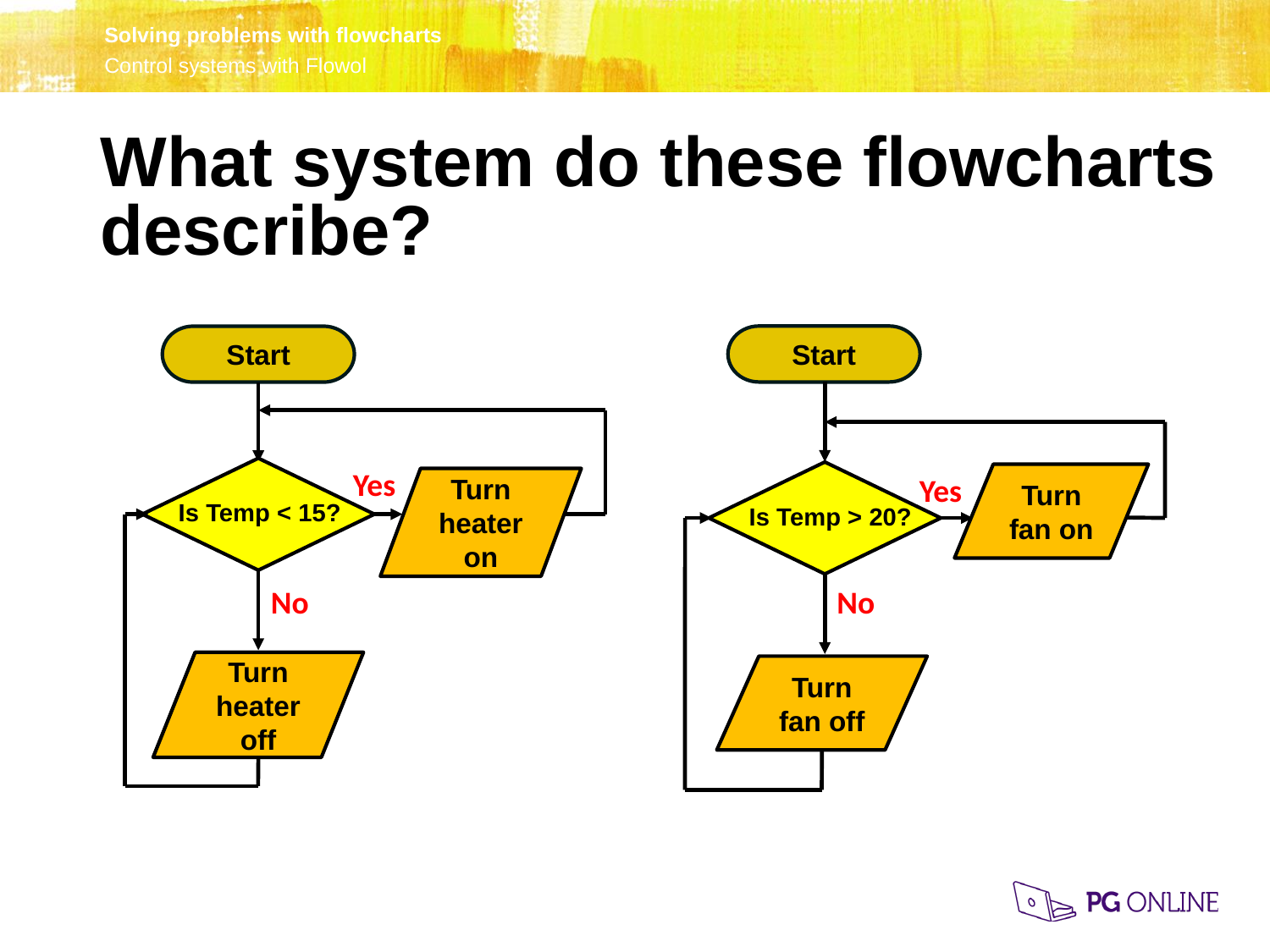

What system do these flowcharts describe?
Start

Turn fan on

Is Temp > 20?
Turn fan off

Start

Turn heater on
Is Temp < 15?

Turn heater off

Yes
Yes
No
No